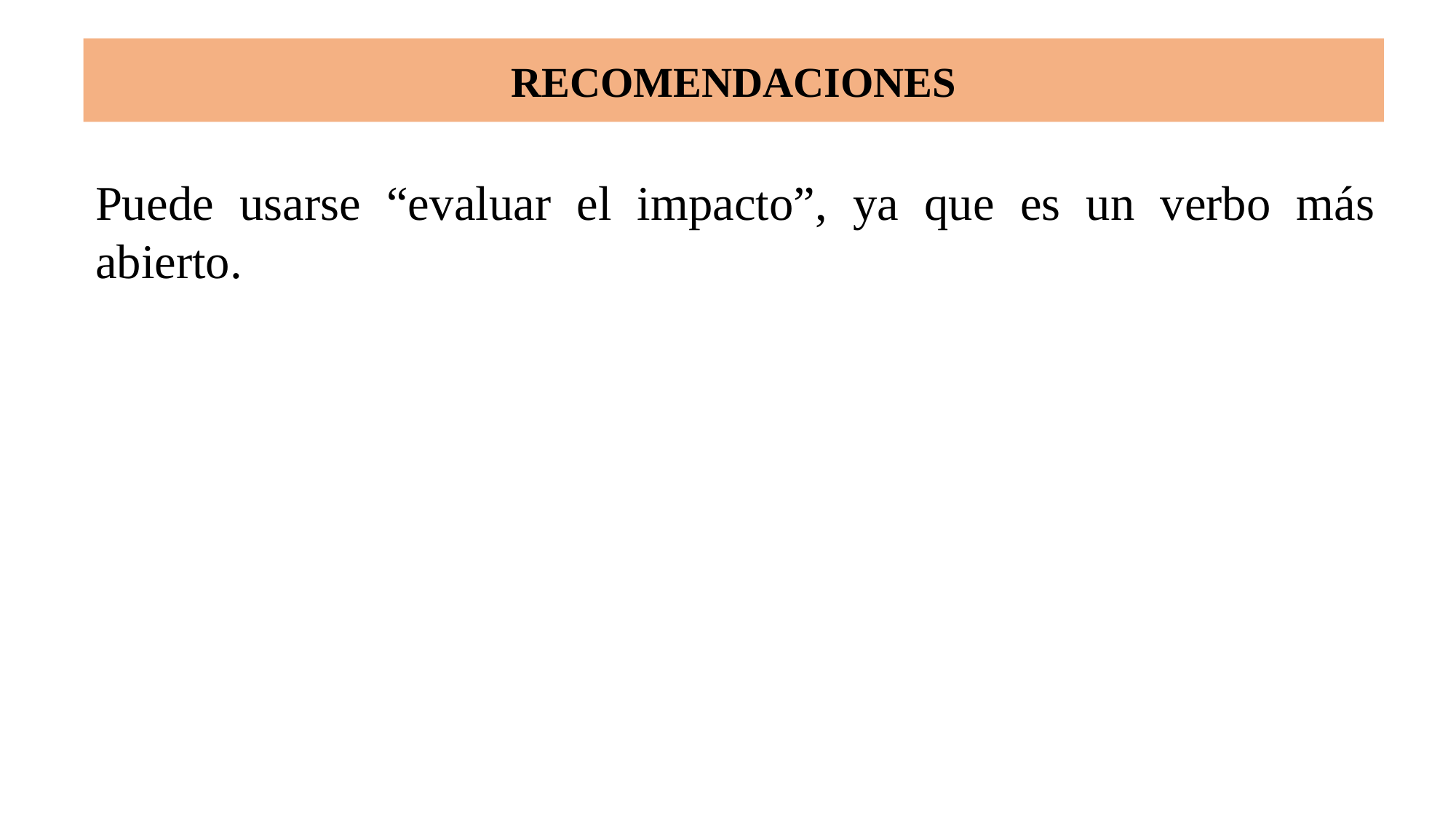

# RECOMENDACIONES
Puede usarse “evaluar el impacto”, ya que es un verbo más abierto.